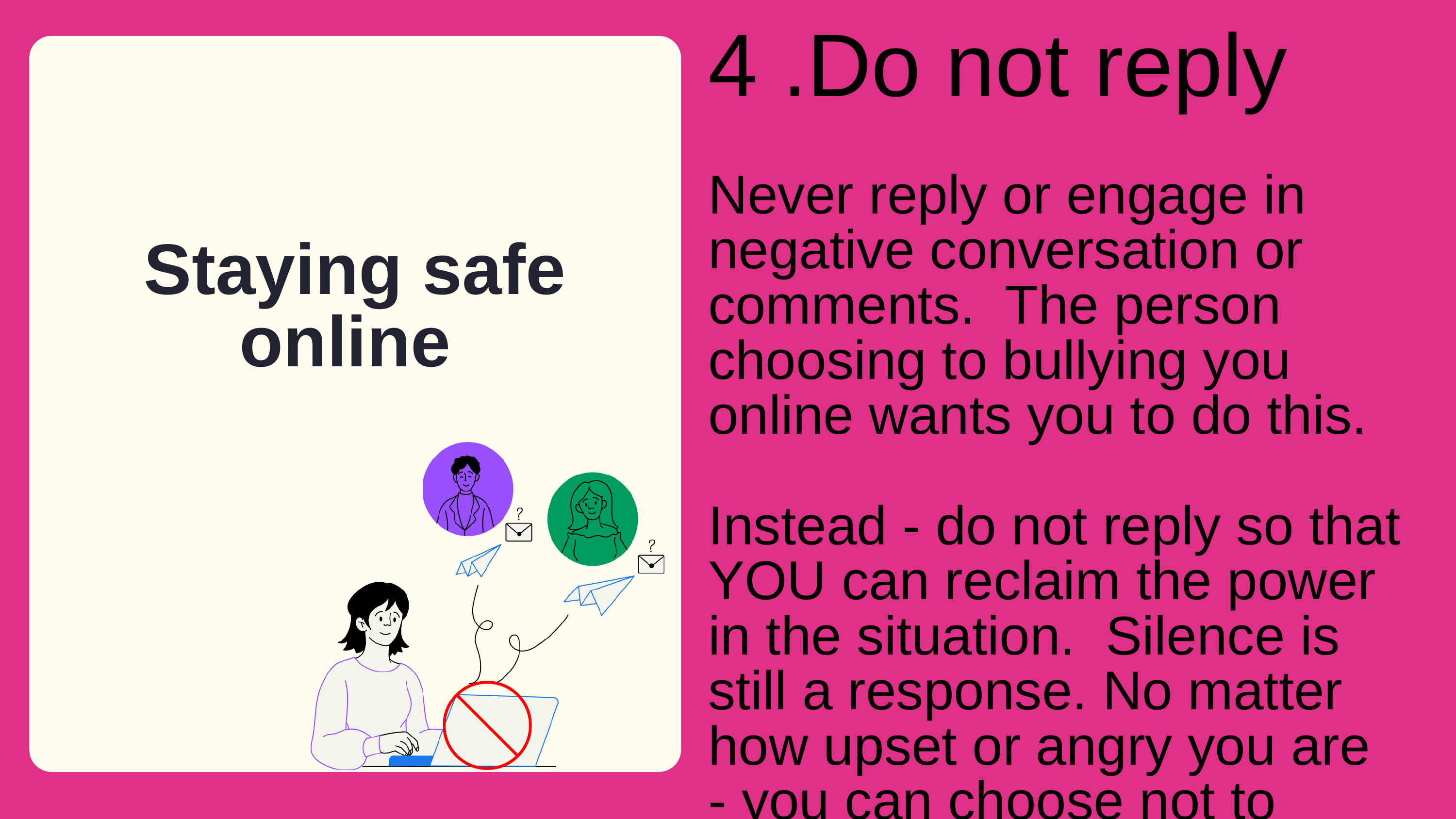

4 .Do not reply

Never reply or engage in negative conversation or comments.  The person choosing to bullying you online wants you to do this.

Instead - do not reply so that YOU can reclaim the power in the situation.  Silence is still a response. No matter how upset or angry you are - you can choose not to reply.

Staying safe online